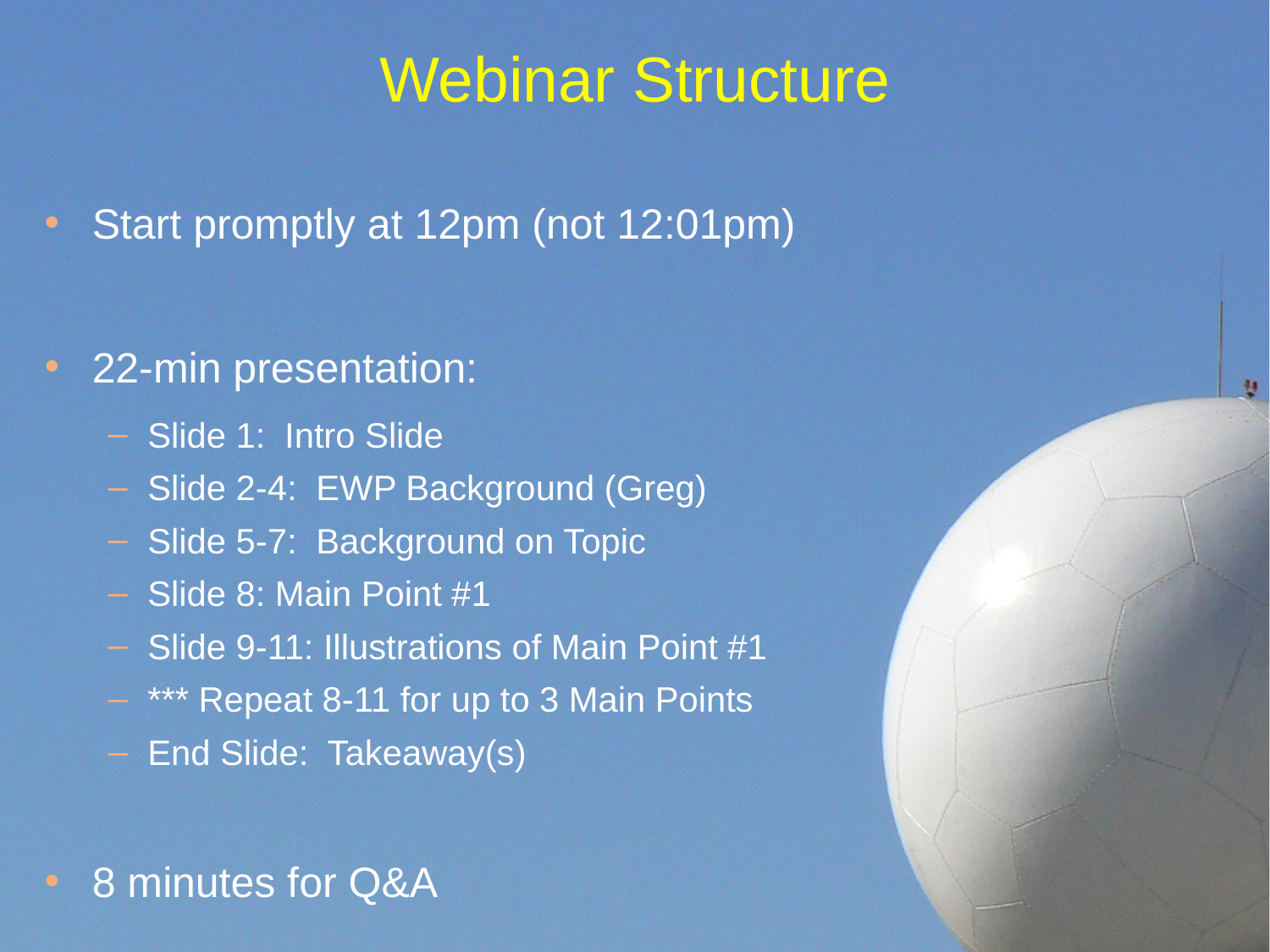

# Webinar Structure
Start promptly at 12pm (not 12:01pm)

22-min presentation:
Slide 1:  Intro Slide
Slide 2-4:  EWP Background (Greg)
Slide 5-7:  Background on Topic
Slide 8: Main Point #1
Slide 9-11: Illustrations of Main Point #1
*** Repeat 8-11 for up to 3 Main Points
End Slide:  Takeaway(s)

8 minutes for Q&A